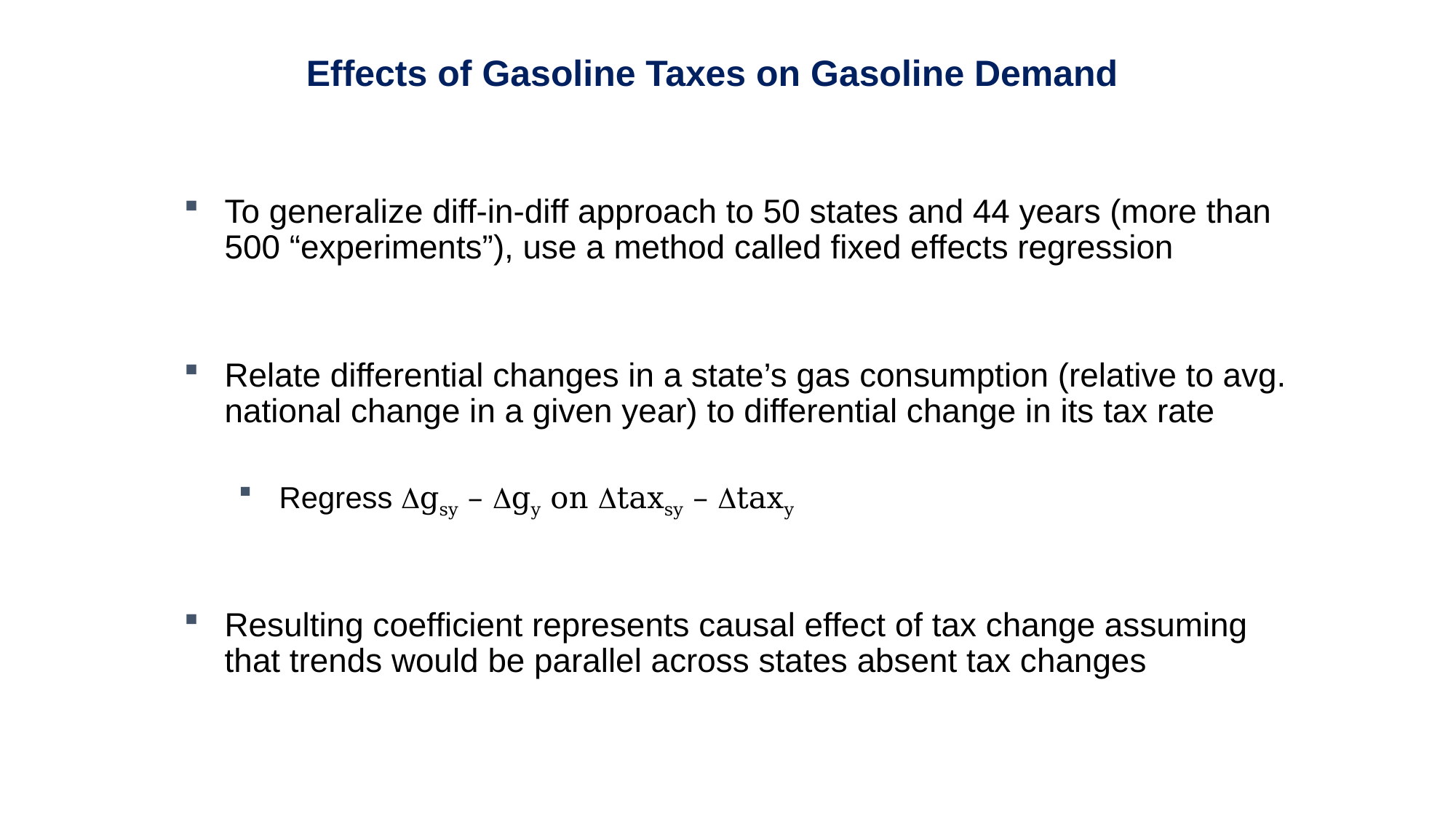

Effects of Gasoline Taxes on Gasoline Demand

To generalize diff-in-diff approach to 50 states and 44 years (more than 500 “experiments”), use a method called fixed effects regression

Relate differential changes in a state’s gas consumption (relative to avg. national change in a given year) to differential change in its tax rate

Regress Δgsy – Δgy on Δtaxsy – Δtaxy

Resulting coefficient represents causal effect of tax change assuming that trends would be parallel across states absent tax changes